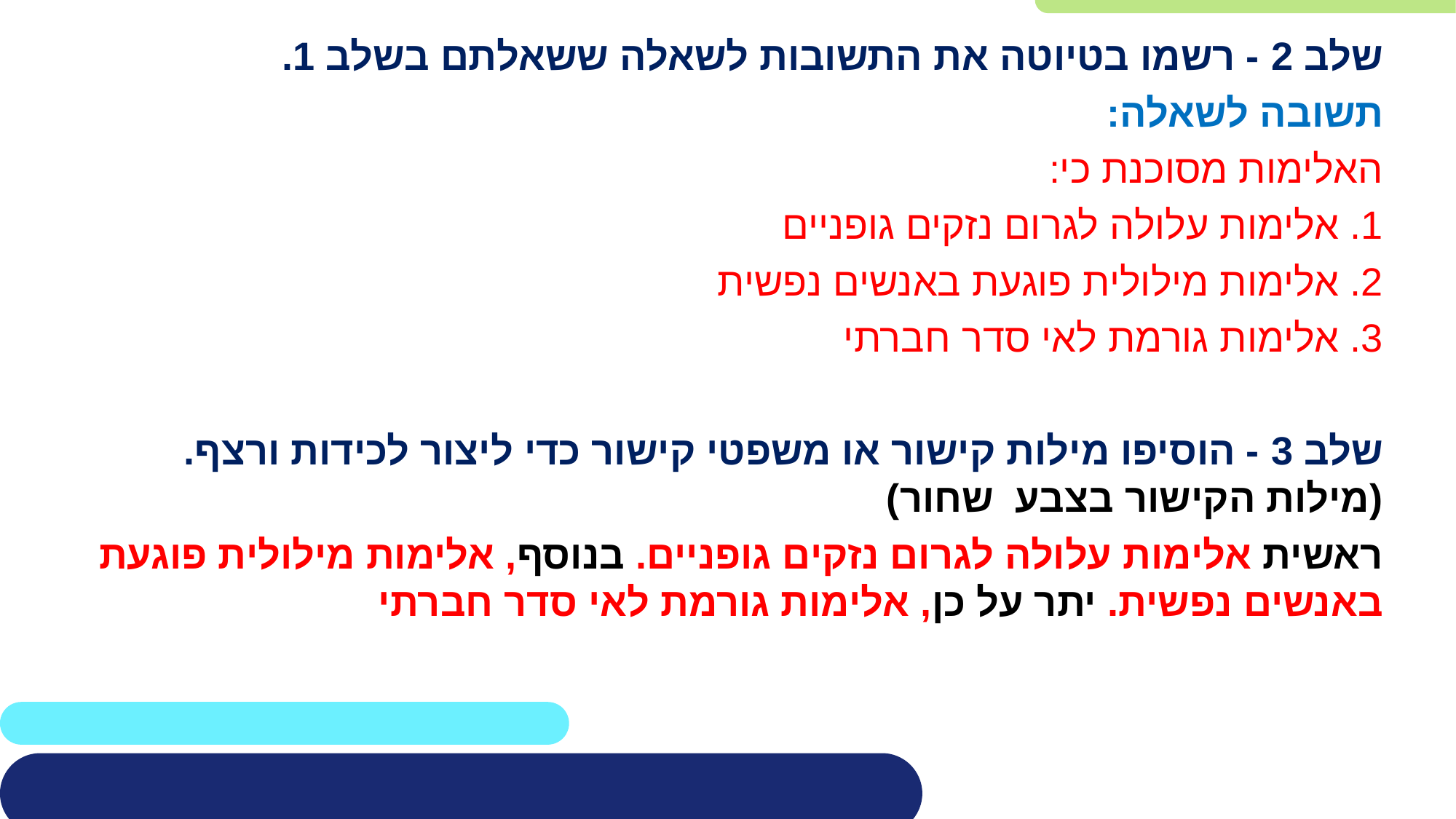

שלב 2 - רשמו בטיוטה את התשובות לשאלה ששאלתם בשלב 1.
תשובה לשאלה:
האלימות מסוכנת כי:
1. אלימות עלולה לגרום נזקים גופניים
2. אלימות מילולית פוגעת באנשים נפשית
3. אלימות גורמת לאי סדר חברתי

שלב 3 - הוסיפו מילות קישור או משפטי קישור כדי ליצור לכידות ורצף.
(מילות הקישור בצבע  שחור)
ראשית אלימות עלולה לגרום נזקים גופניים. בנוסף, אלימות מילולית פוגעת באנשים נפשית. יתר על כן, אלימות גורמת לאי סדר חברתי